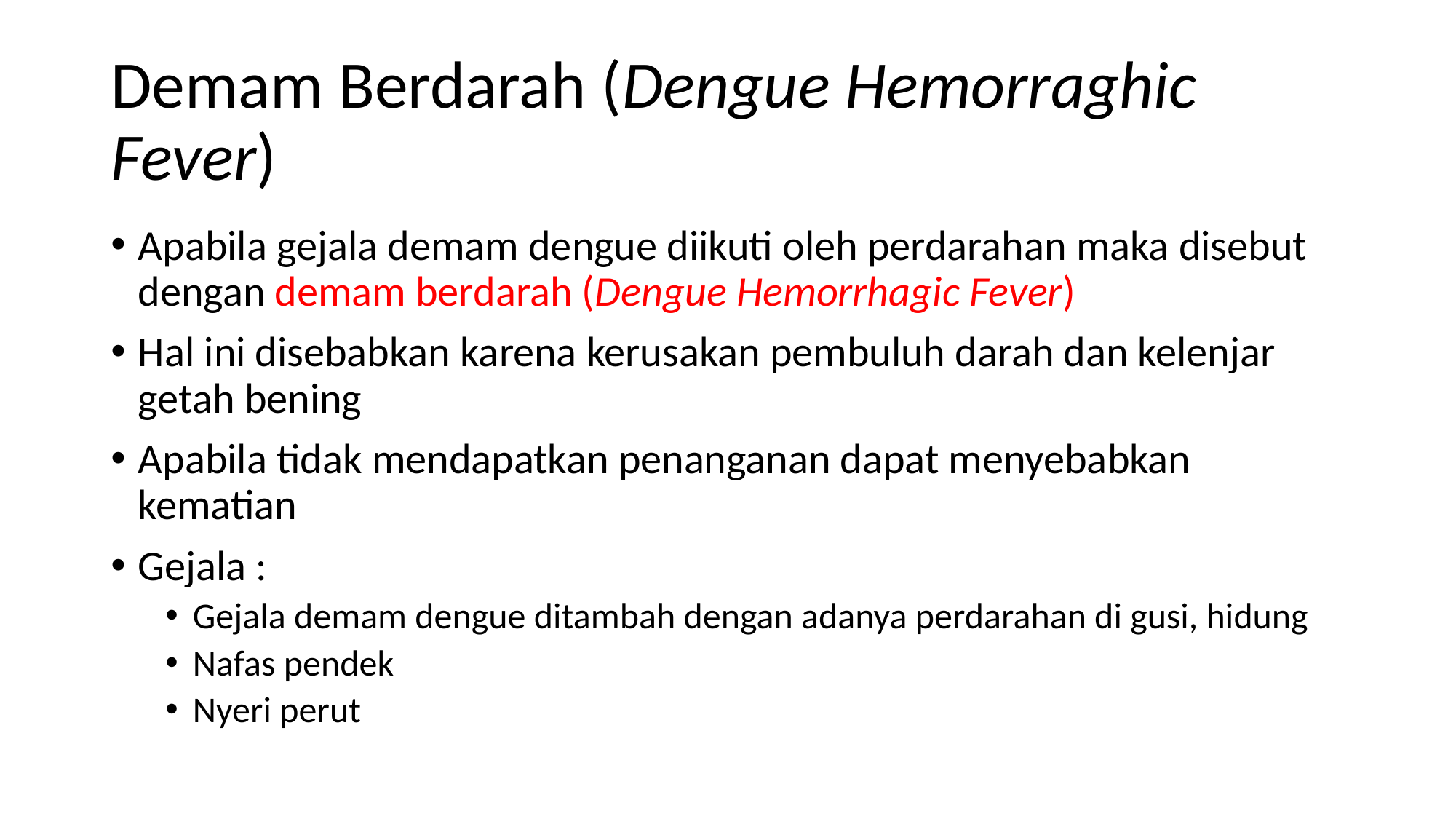

# Demam Berdarah (Dengue Hemorraghic Fever)
Apabila gejala demam dengue diikuti oleh perdarahan maka disebut dengan demam berdarah (Dengue Hemorrhagic Fever)
Hal ini disebabkan karena kerusakan pembuluh darah dan kelenjar getah bening
Apabila tidak mendapatkan penanganan dapat menyebabkan kematian
Gejala :
Gejala demam dengue ditambah dengan adanya perdarahan di gusi, hidung
Nafas pendek
Nyeri perut